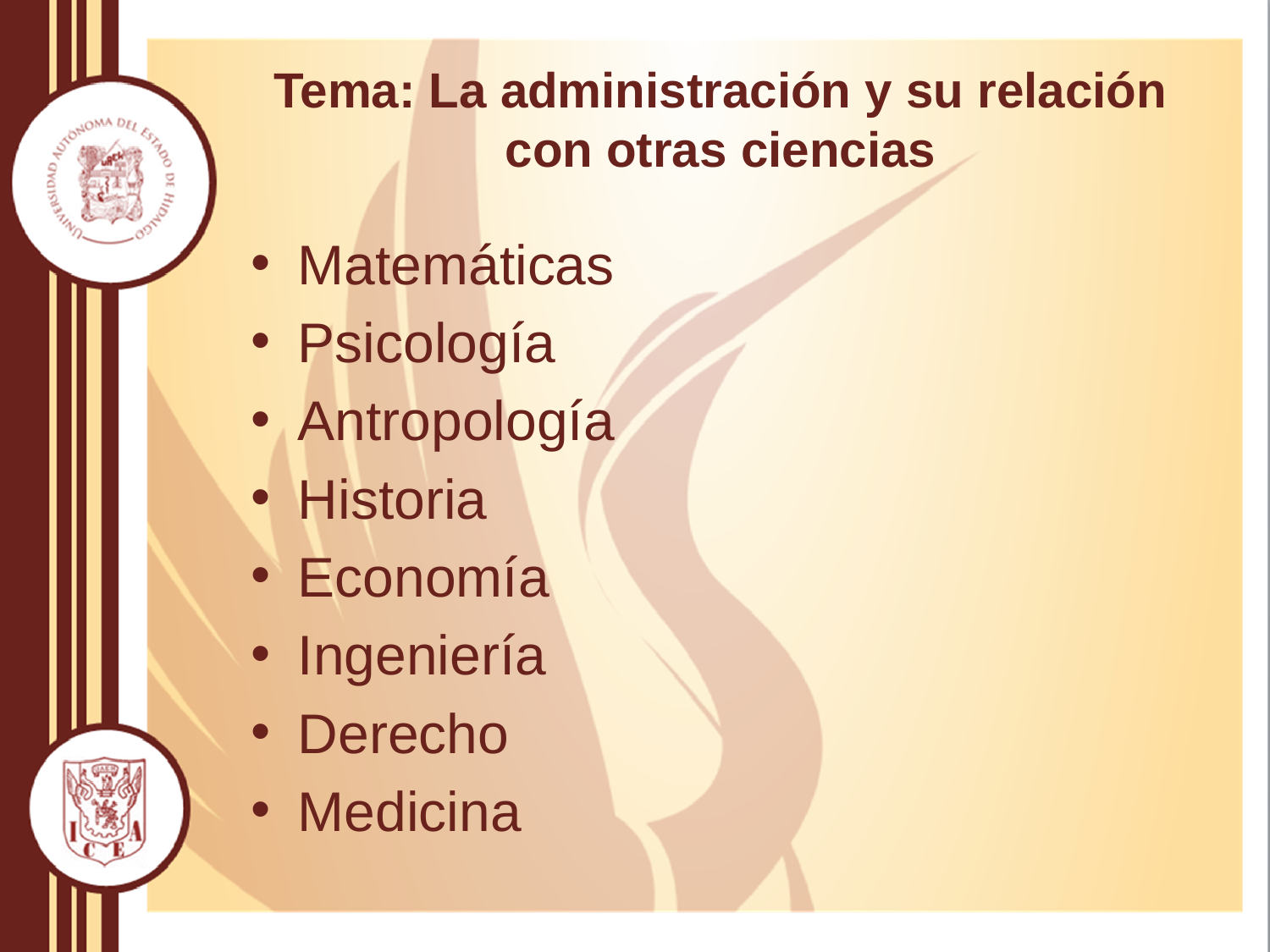

# Tema: La administración y su relación con otras ciencias
Matemáticas
Psicología
Antropología
Historia
Economía
Ingeniería
Derecho
Medicina